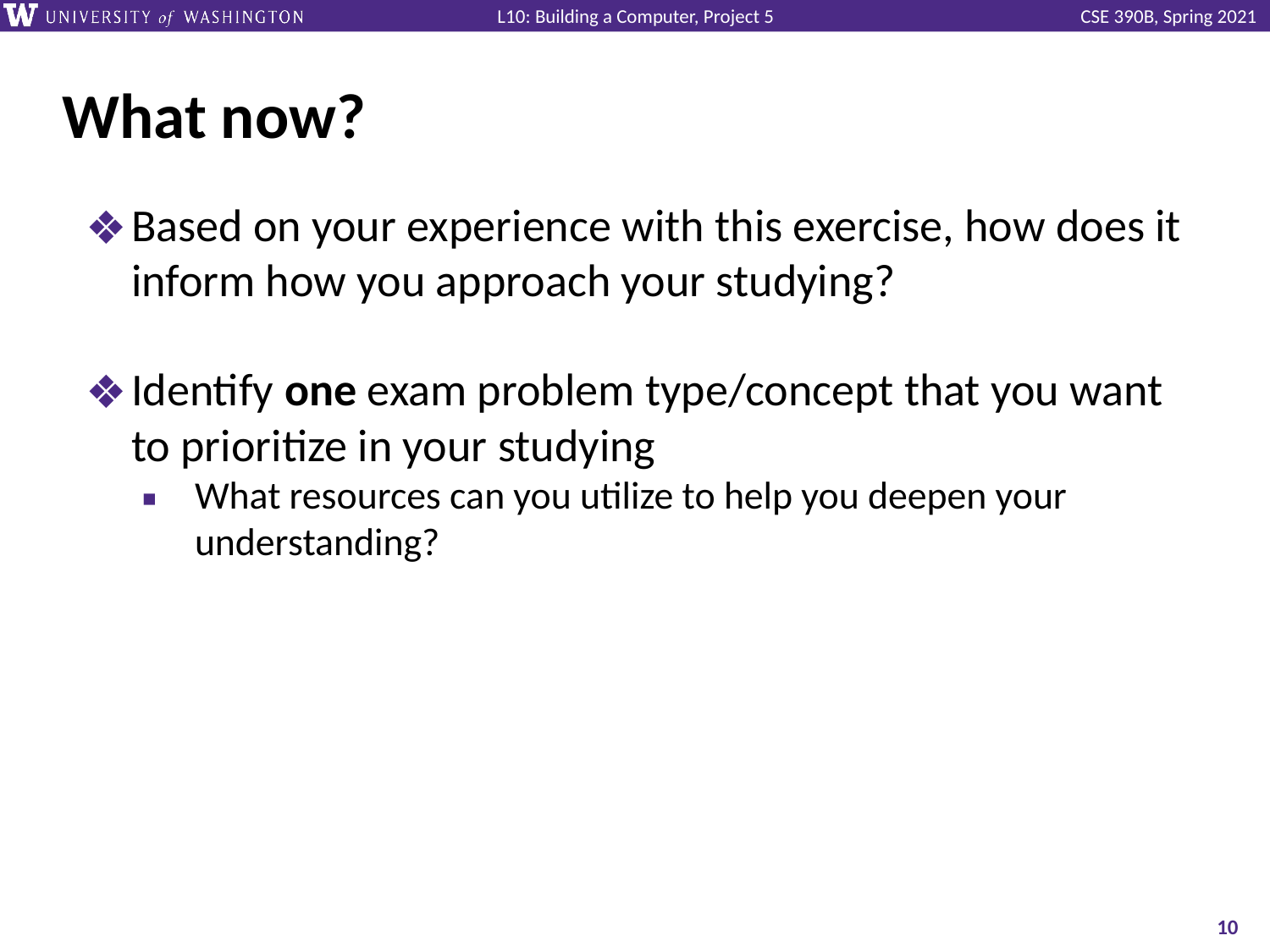

# What now?
Based on your experience with this exercise, how does it inform how you approach your studying?
Identify one exam problem type/concept that you want to prioritize in your studying
What resources can you utilize to help you deepen your understanding?

10